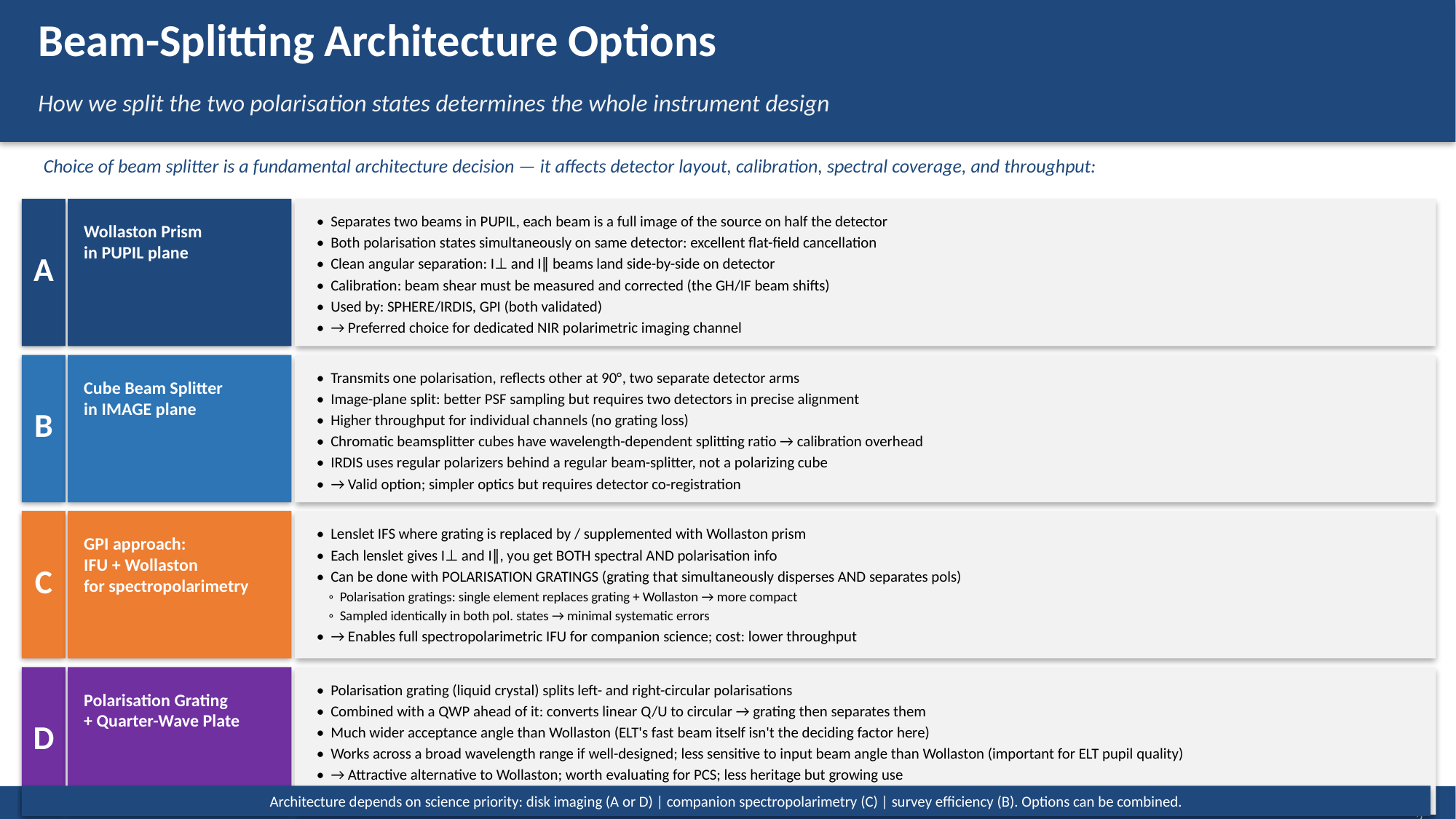

Beam-Splitting Architecture Options
How we split the two polarisation states determines the whole instrument design
Choice of beam splitter is a fundamental architecture decision — it affects detector layout, calibration, spectral coverage, and throughput:

•  Separates two beams in PUPIL, each beam is a full image of the source on half the detector
•  Both polarisation states simultaneously on same detector: excellent flat-field cancellation
•  Clean angular separation: I⊥ and I∥ beams land side-by-side on detector
•  Calibration: beam shear must be measured and corrected (the GH/IF beam shifts)
•  Used by: SPHERE/IRDIS, GPI (both validated)
•  → Preferred choice for dedicated NIR polarimetric imaging channel
Wollaston Prism
in PUPIL plane
A

•  Transmits one polarisation, reflects other at 90°, two separate detector arms
•  Image-plane split: better PSF sampling but requires two detectors in precise alignment
•  Higher throughput for individual channels (no grating loss)
•  Chromatic beamsplitter cubes have wavelength-dependent splitting ratio → calibration overhead
•  IRDIS uses regular polarizers behind a regular beam-splitter, not a polarizing cube
•  → Valid option; simpler optics but requires detector co-registration
Cube Beam Splitter
in IMAGE plane
B

•  Lenslet IFS where grating is replaced by / supplemented with Wollaston prism
•  Each lenslet gives I⊥ and I∥, you get BOTH spectral AND polarisation info
•  Can be done with POLARISATION GRATINGS (grating that simultaneously disperses AND separates pols)
    ◦  Polarisation gratings: single element replaces grating + Wollaston → more compact
    ◦  Sampled identically in both pol. states → minimal systematic errors
•  → Enables full spectropolarimetric IFU for companion science; cost: lower throughput
GPI approach:
IFU + Wollaston
for spectropolarimetry
C

•  Polarisation grating (liquid crystal) splits left- and right-circular polarisations
•  Combined with a QWP ahead of it: converts linear Q/U to circular → grating then separates them
•  Much wider acceptance angle than Wollaston (ELT's fast beam itself isn't the deciding factor here)
•  Works across a broad wavelength range if well-designed; less sensitive to input beam angle than Wollaston (important for ELT pupil quality)
•  → Attractive alternative to Wollaston; worth evaluating for PCS; less heritage but growing use
Polarisation Grating
+ Quarter-Wave Plate
D

Architecture depends on science priority: disk imaging (A or D) | companion spectropolarimetry (C) | survey efficiency (B). Options can be combined.
ELT PCS | Polarimetry Work Update | June 2026
12